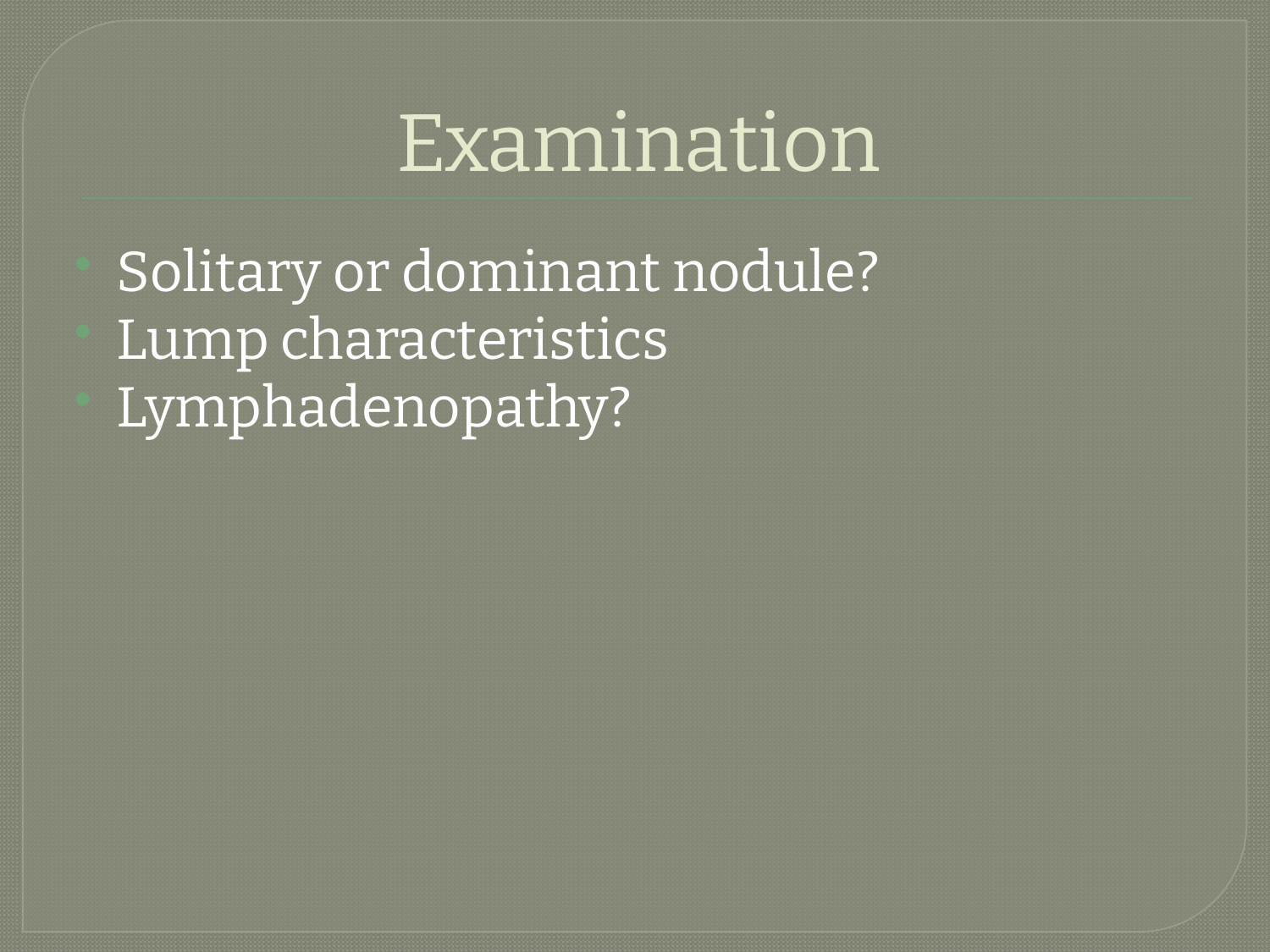

# Examination
Solitary or dominant nodule?
Lump characteristics
Lymphadenopathy?